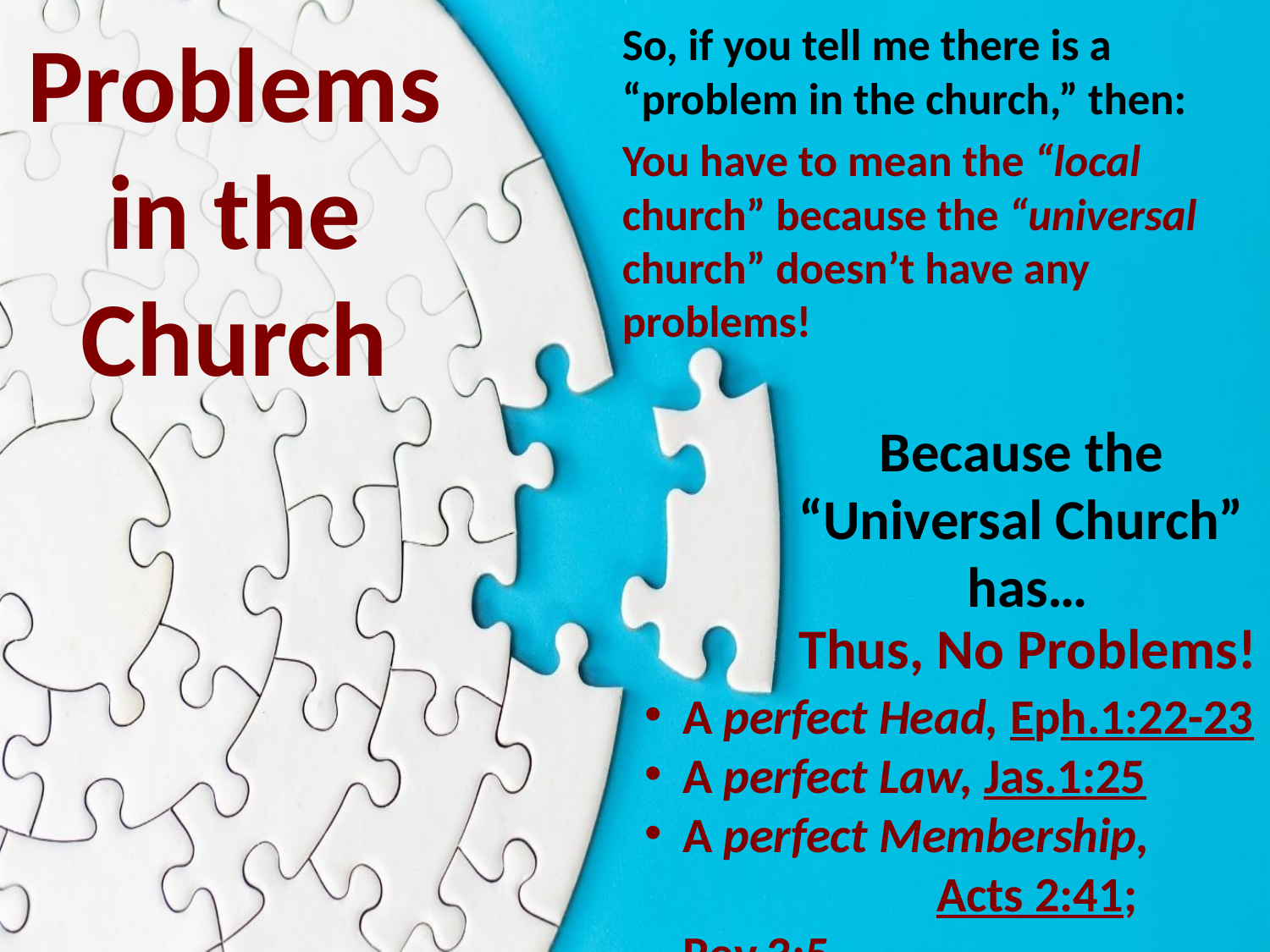

So, if you tell me there is a “problem in the church,” then:
You have to mean the “local church” because the “universal church” doesn’t have any problems!
Problems in the Church
Because the
“Universal Church”
has…
Thus, No Problems!
A perfect Head, Eph.1:22-23
A perfect Law, Jas.1:25
A perfect Membership, 			Acts 2:41; Rev.3:5